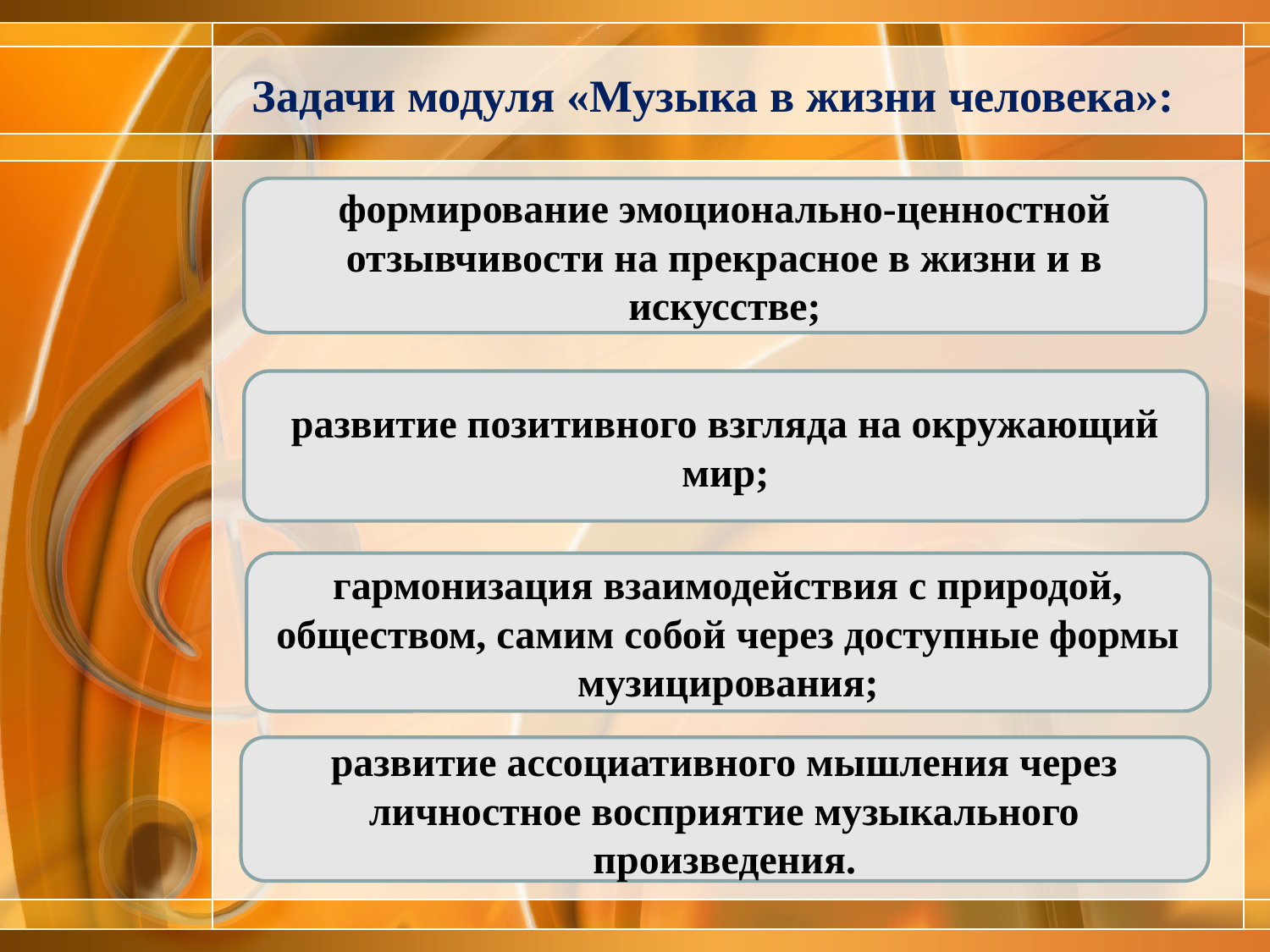

# Задачи модуля «Музыка в жизни человека»:
формирование эмоционально-ценностной отзывчивости на прекрасное в жизни и в искусстве;

развитие позитивного взгляда на окружающий мир;
гармонизация взаимодействия с природой, обществом, самим собой через доступные формы музицирования;
развитие ассоциативного мышления через личностное восприятие музыкального произведения.